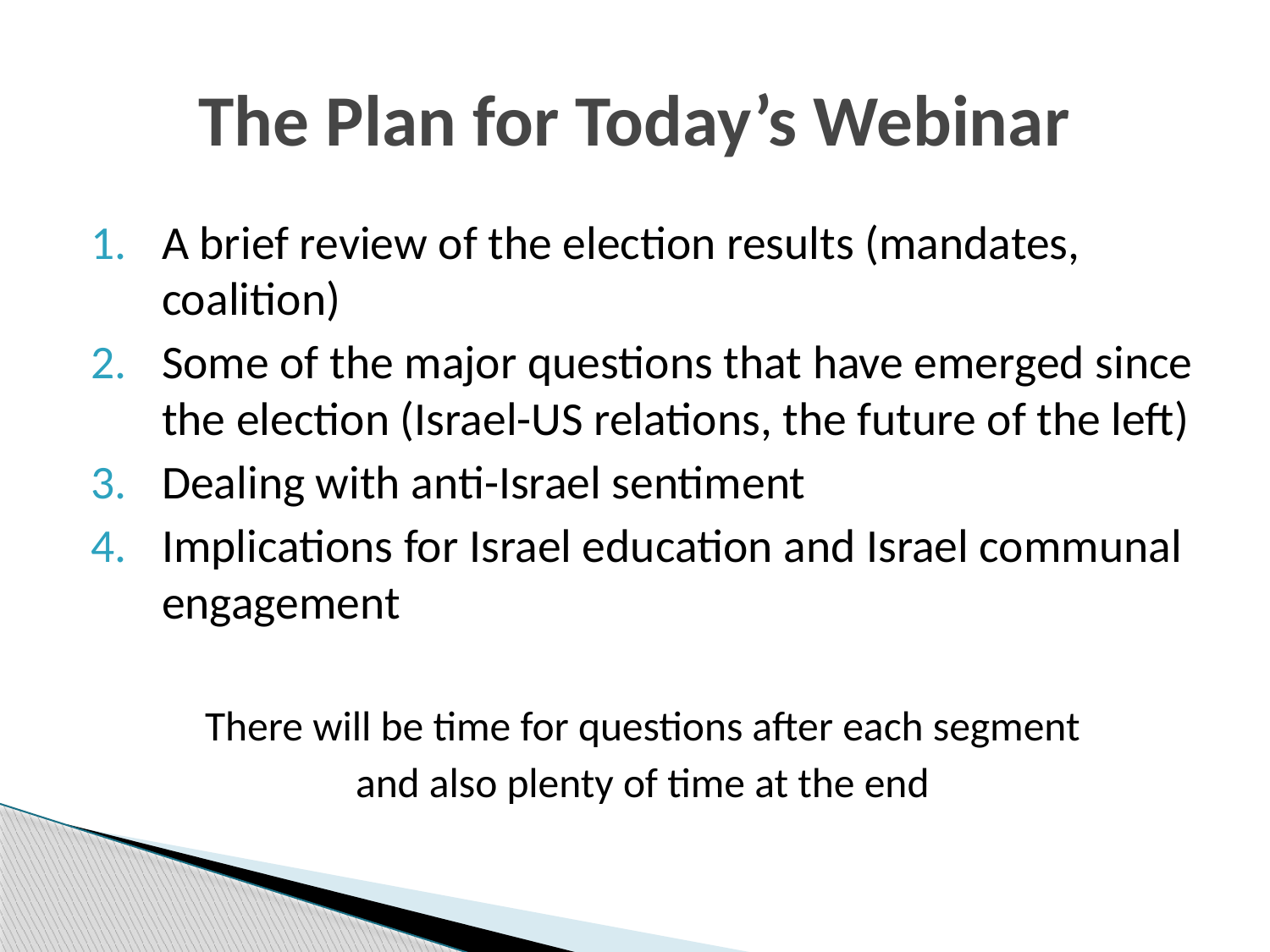

# The Plan for Today’s Webinar
A brief review of the election results (mandates, coalition)
Some of the major questions that have emerged since the election (Israel-US relations, the future of the left)
Dealing with anti-Israel sentiment
Implications for Israel education and Israel communal engagement

There will be time for questions after each segment
and also plenty of time at the end